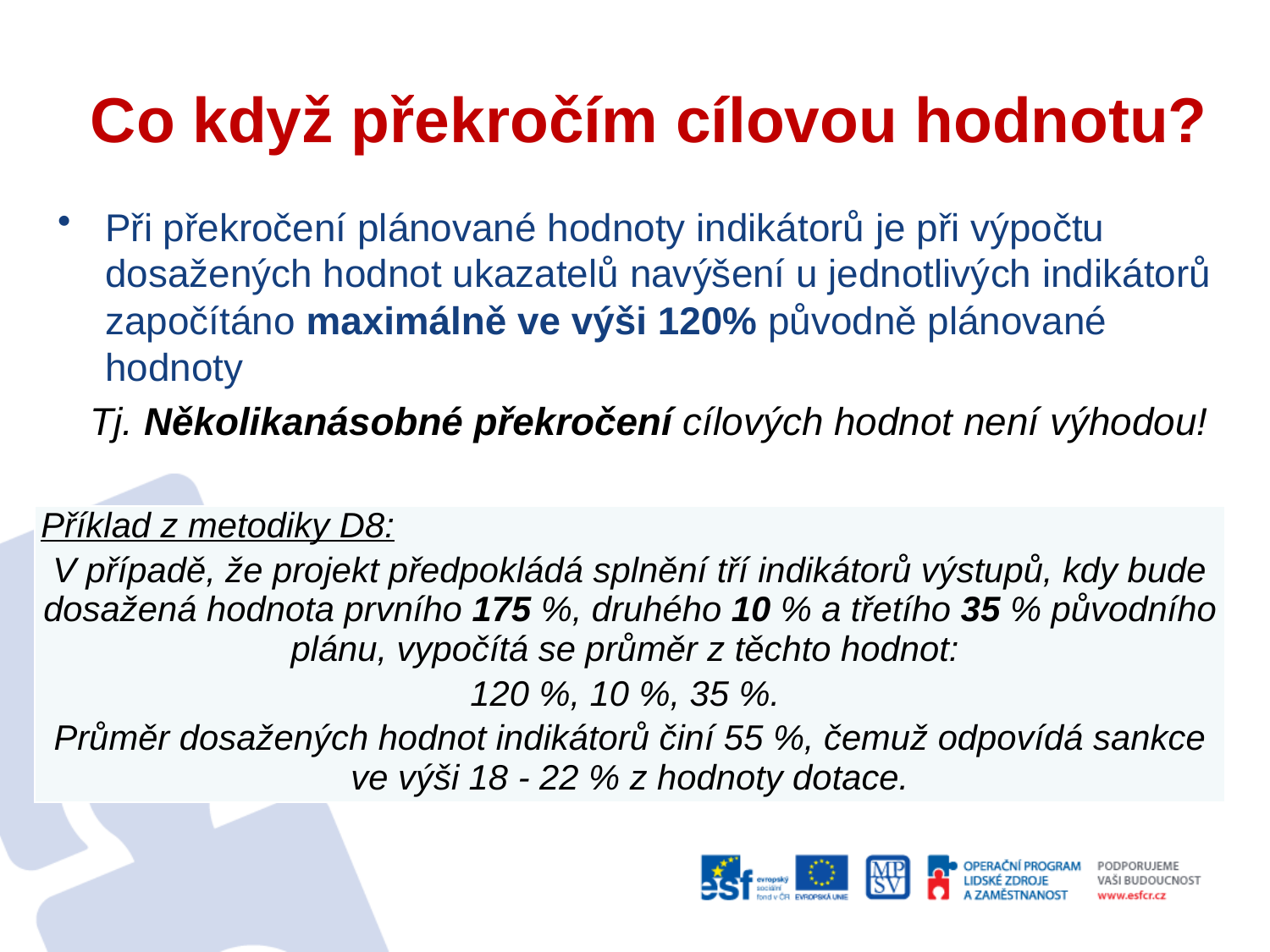

# Co když překročím cílovou hodnotu?
Při překročení plánované hodnoty indikátorů je při výpočtu dosažených hodnot ukazatelů navýšení u jednotlivých indikátorů započítáno maximálně ve výši 120% původně plánované hodnoty
   Tj. Několikanásobné překročení cílových hodnot není výhodou!
| Příklad z metodiky D8: V případě, že projekt předpokládá splnění tří indikátorů výstupů, kdy bude dosažená hodnota prvního 175 %, druhého 10 % a třetího 35 % původního plánu, vypočítá se průměr z těchto hodnot: 120 %, 10 %, 35 %. Průměr dosažených hodnot indikátorů činí 55 %, čemuž odpovídá sankce ve výši 18 - 22 % z hodnoty dotace. |
| --- |